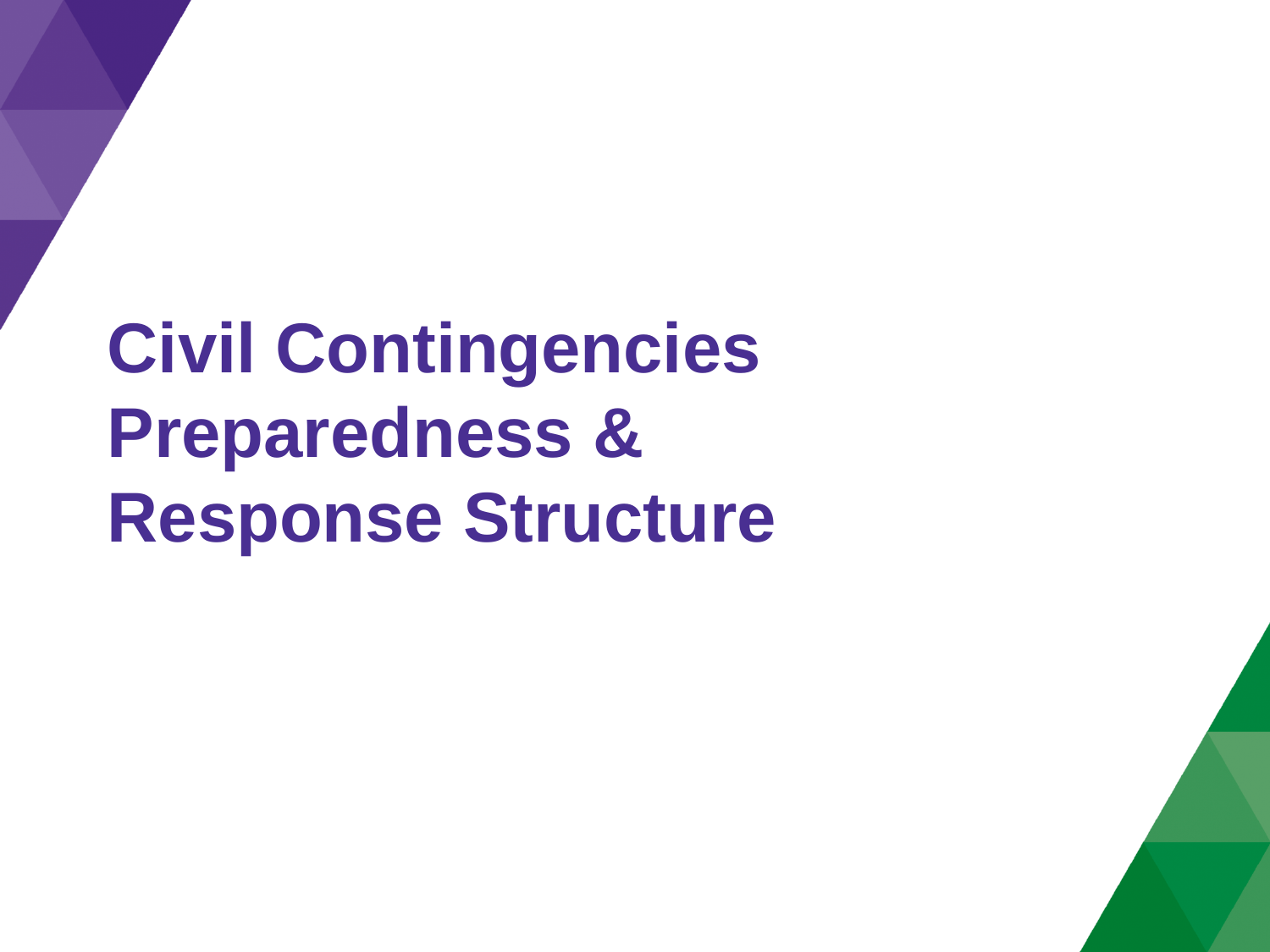

# Civil Contingencies Preparedness & Response Structure